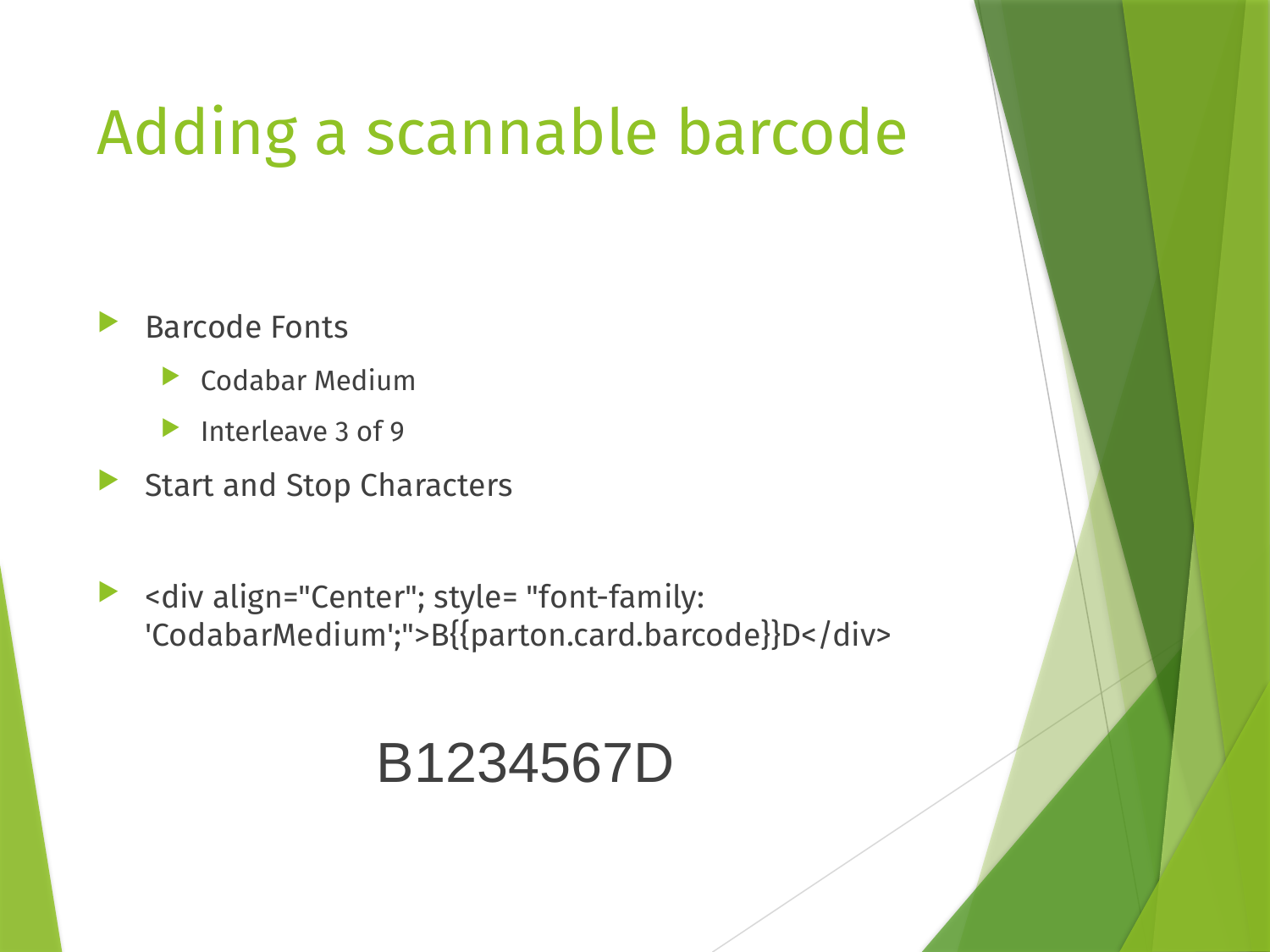

# Adding a scannable barcode
Barcode Fonts
Codabar Medium
Interleave 3 of 9
Start and Stop Characters

<div align="Center"; style= "font-family: 'CodabarMedium';">B{{parton.card.barcode}}D</div>

B1234567D